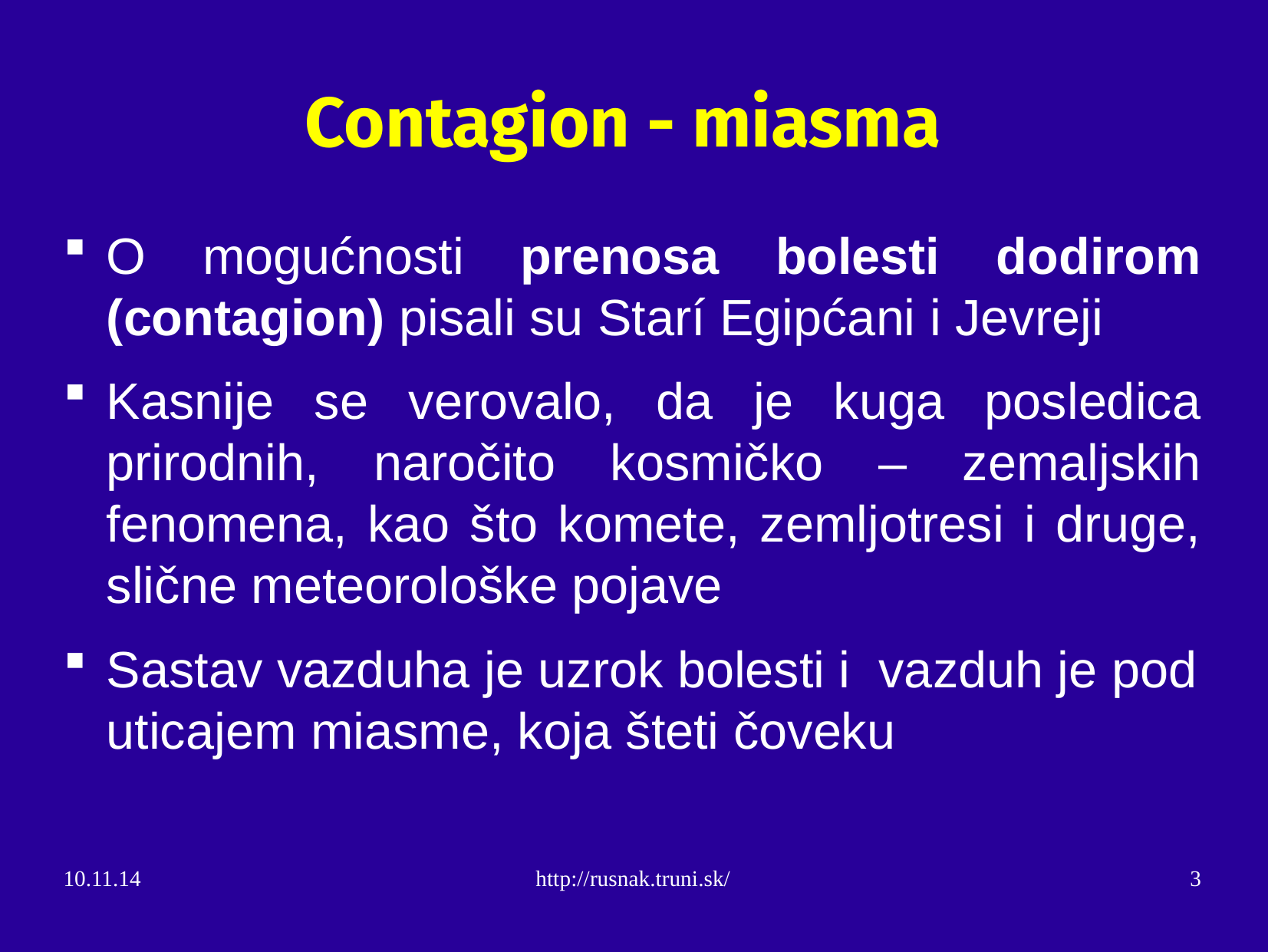

# Contagion - miasma
O mogućnosti prenosa bolesti dodirom (contagion) pisali su Starí Egipćani i Jevreji
Kasnije se verovalo, da je kuga posledica prirodnih, naročito kosmičko – zemaljskih fenomena, kao što komete, zemljotresi i druge, slične meteorološke pojave
Sastav vazduha je uzrok bolesti i  vazduh je pod uticajem miasme, koja šteti čoveku
10.11.14
http://rusnak.truni.sk/
3